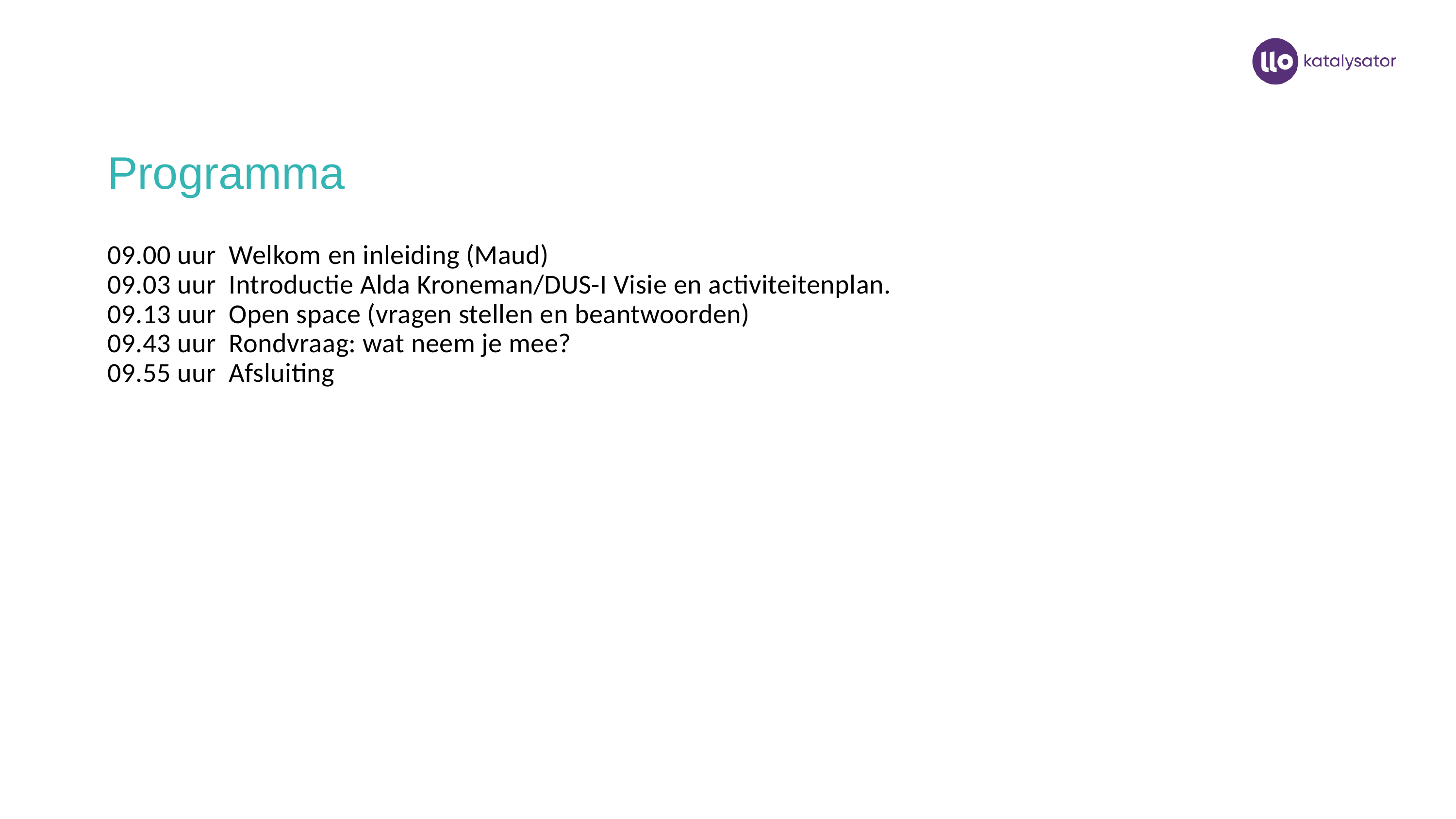

Programma
09.00 uur  Welkom en inleiding (Maud)
09.03 uur  Introductie Alda Kroneman/DUS-I Visie en activiteitenplan.
09.13 uur  Open space (vragen stellen en beantwoorden)
09.43 uur  Rondvraag: wat neem je mee?
09.55 uur  Afsluiting